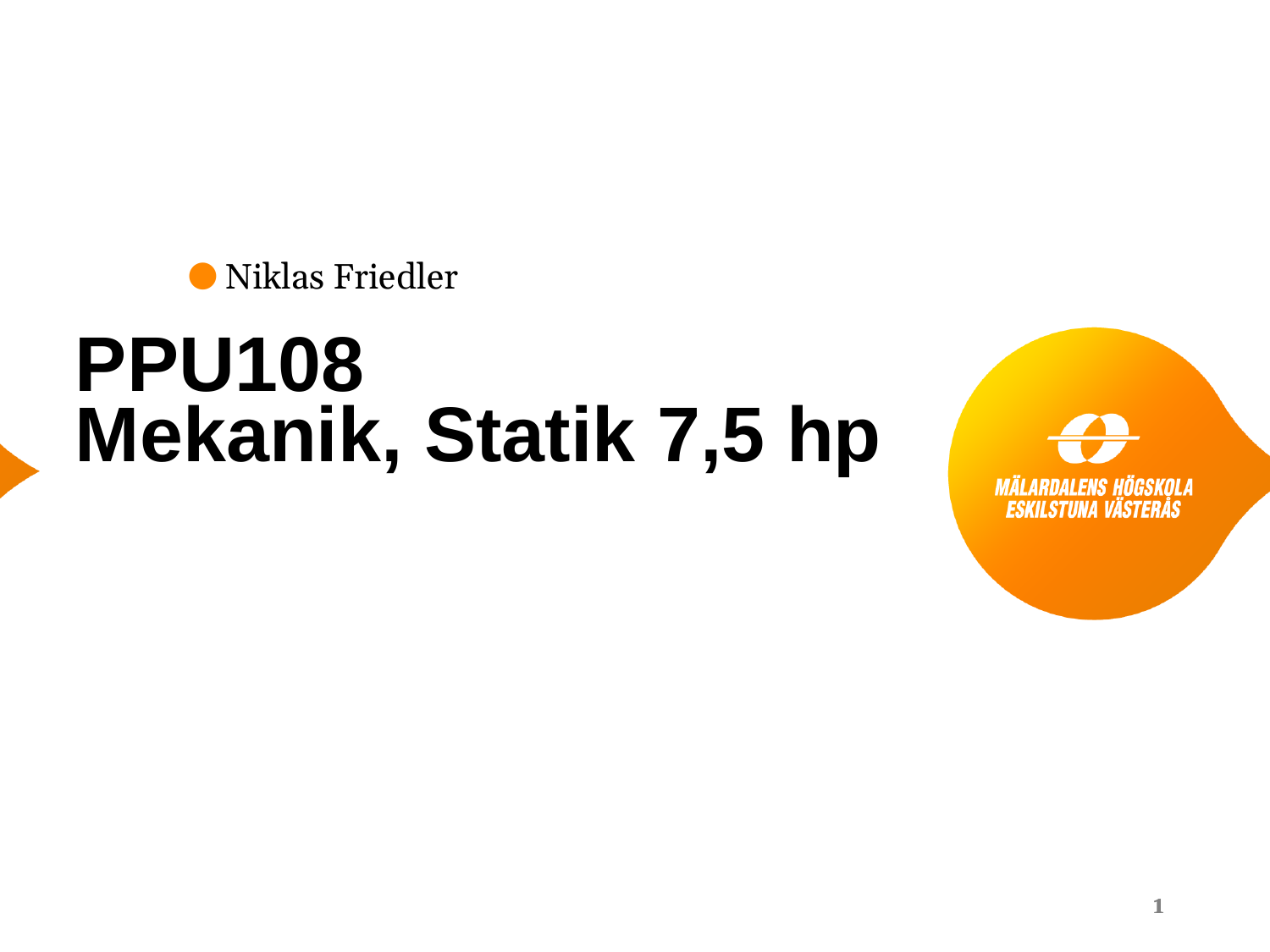

# PPU108 Mekanik, Statik 7,5 hp
Niklas Friedler
1